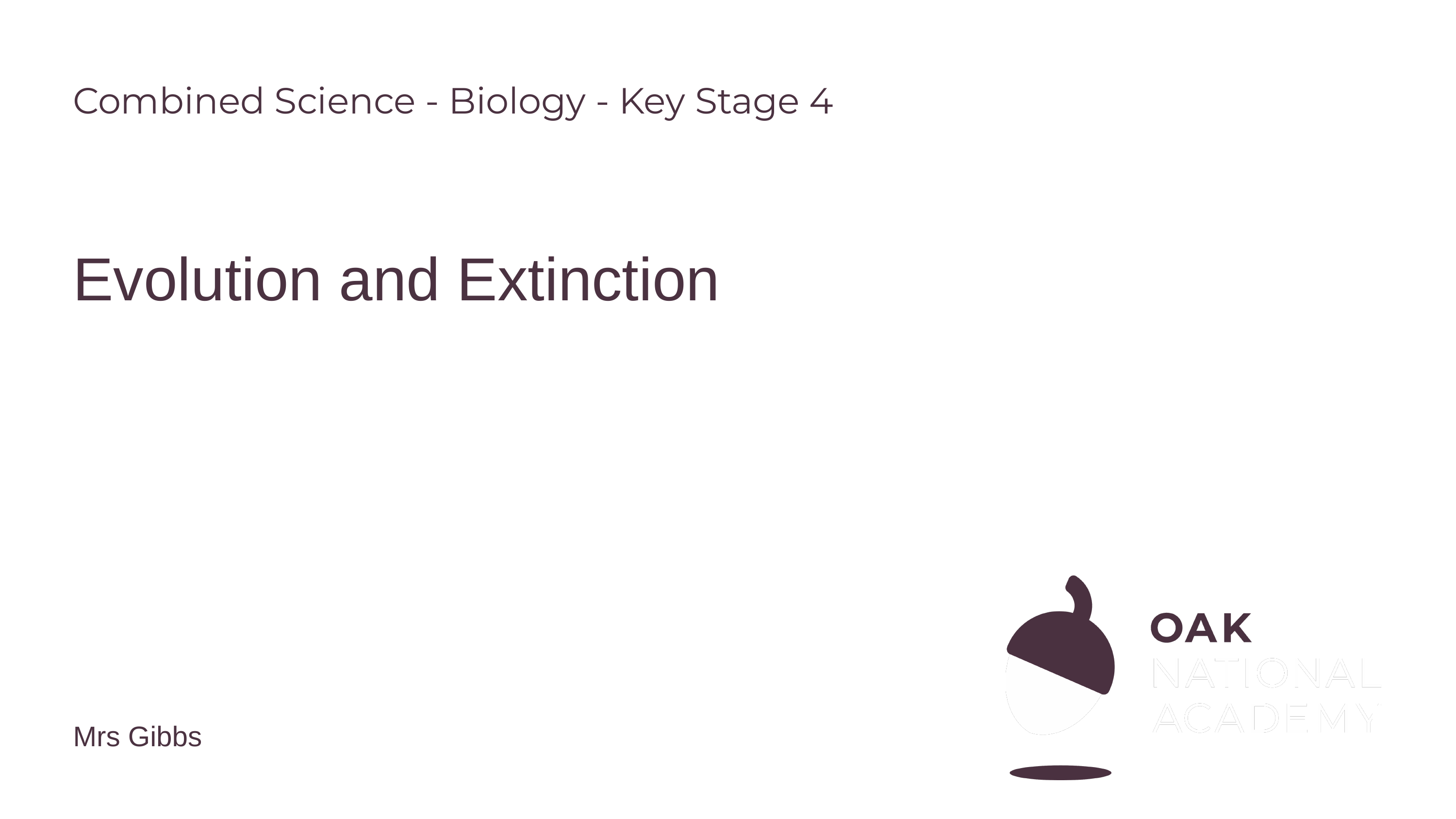

Combined Science - Biology - Key Stage 4
# Evolution and Extinction
Mrs Gibbs